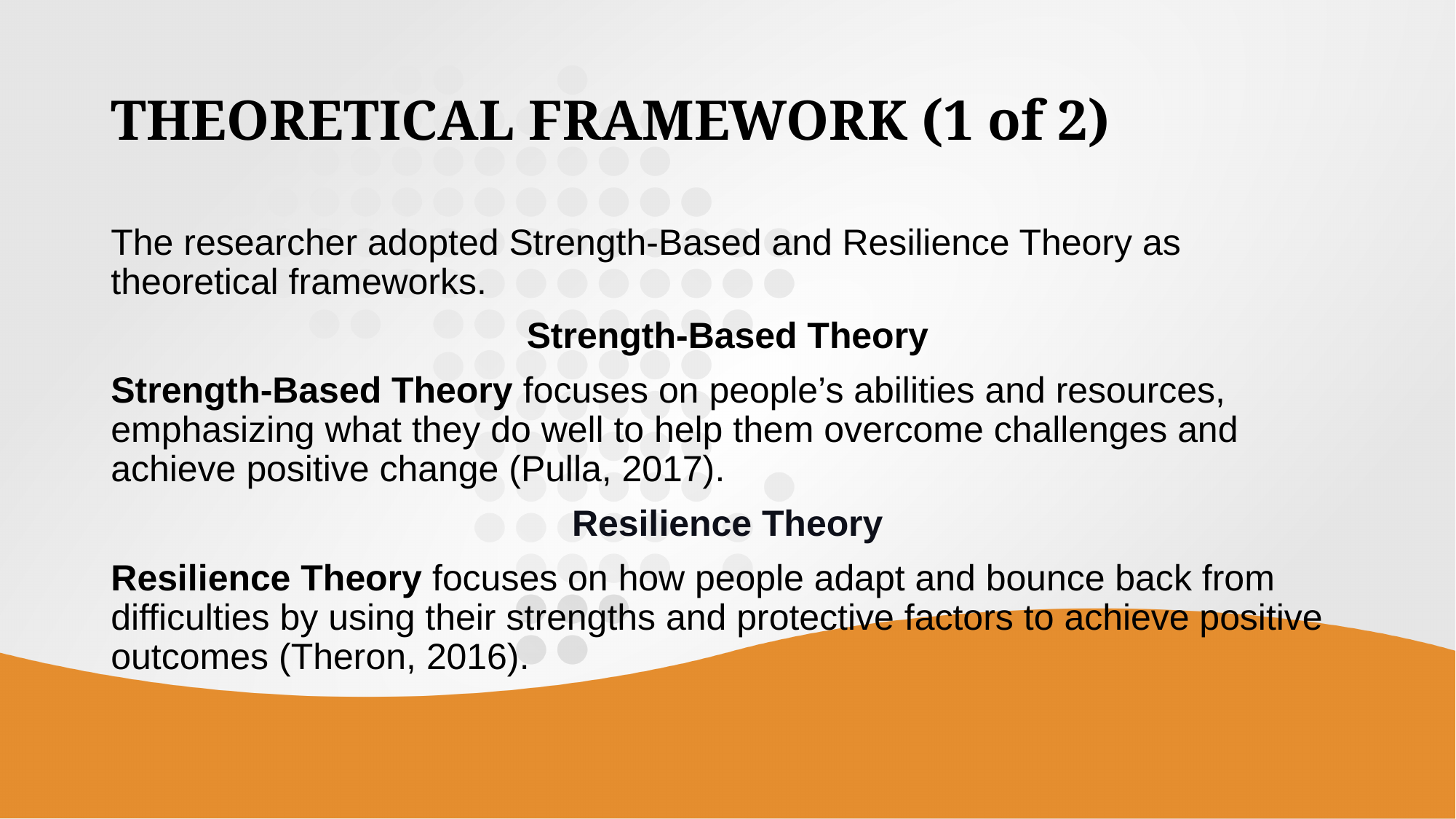

# THEORETICAL FRAMEWORK (1 of 2)
The researcher adopted Strength-Based and Resilience Theory as theoretical frameworks.
Strength-Based Theory
Strength-Based Theory focuses on people’s abilities and resources, emphasizing what they do well to help them overcome challenges and achieve positive change (Pulla, 2017).
Resilience Theory
Resilience Theory focuses on how people adapt and bounce back from difficulties by using their strengths and protective factors to achieve positive outcomes (Theron, 2016).